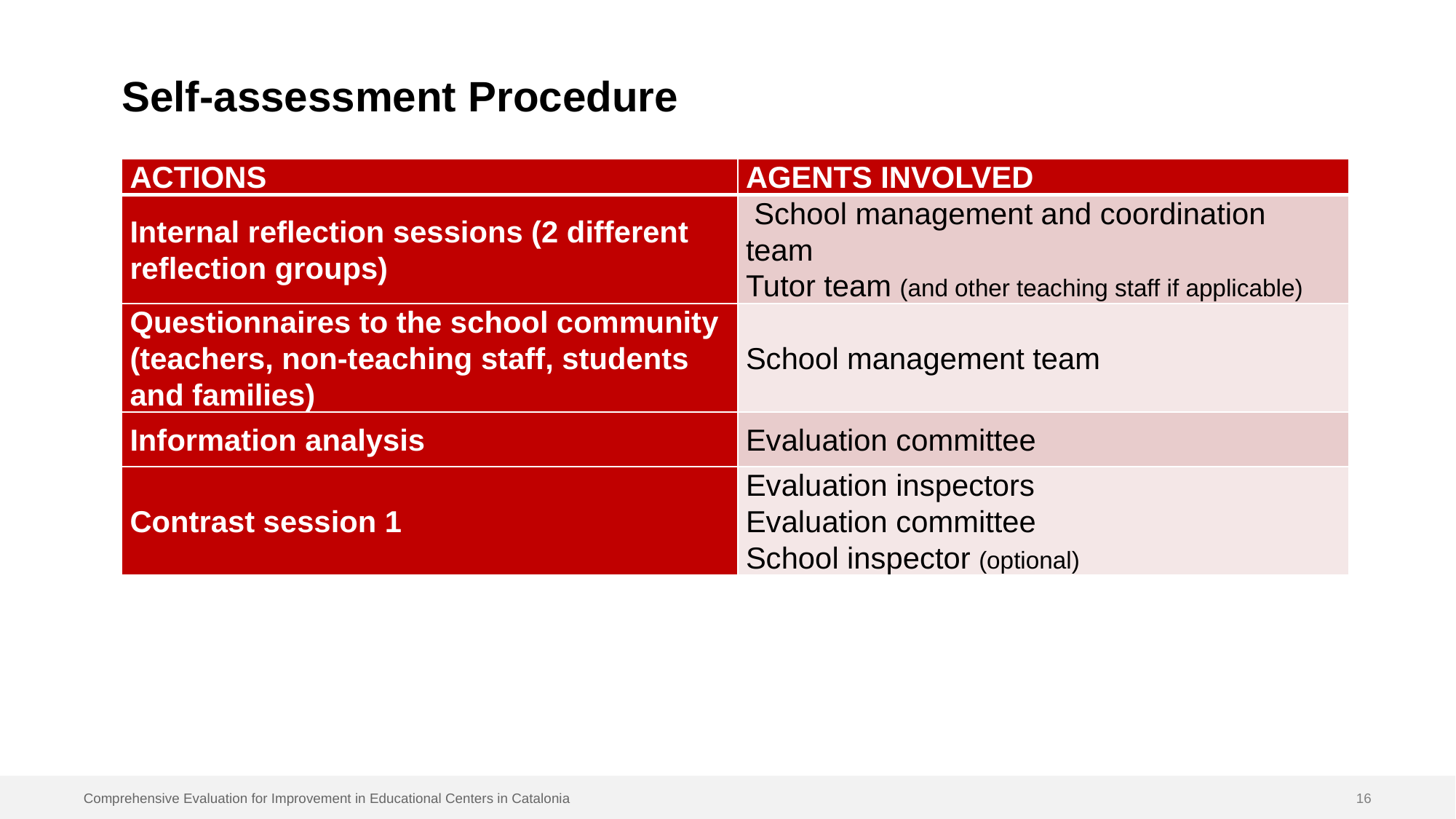

# Self-assessment Procedure
| ACTIONS | AGENTS INVOLVED |
| --- | --- |
| Internal reflection sessions (2 different reflection groups) | School management and coordination team Tutor team (and other teaching staff if applicable) |
| Questionnaires to the school community (teachers, non-teaching staff, students and families) | School management team |
| Information analysis | Evaluation committee |
| Contrast session 1 | Evaluation inspectors Evaluation committee School inspector (optional) |
Comprehensive Evaluation for Improvement in Educational Centers in Catalonia